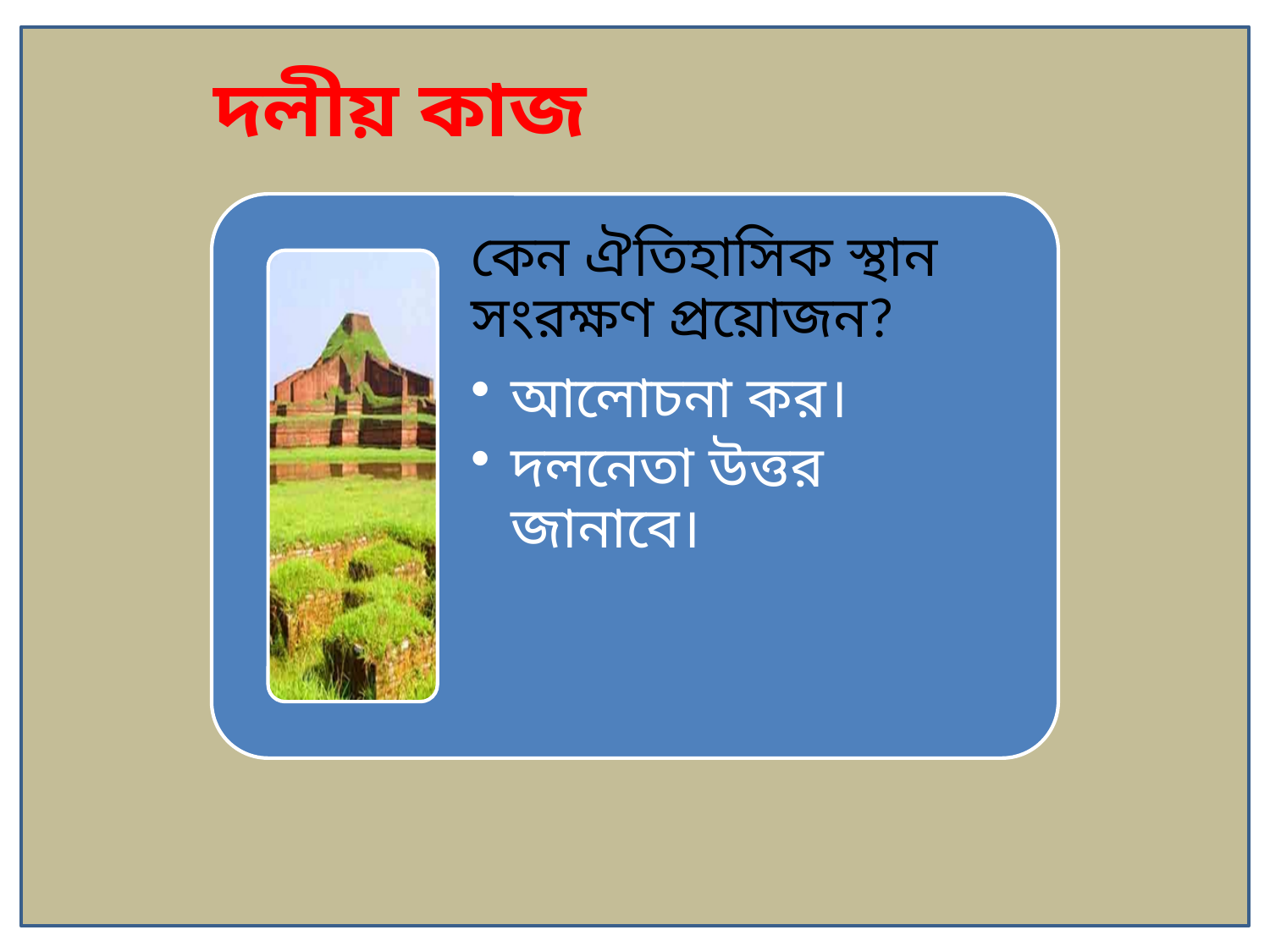

দলীয় কাজ
কেন ঐতিহাসিক স্থান সংরক্ষণ প্রয়োজন?
আলোচনা কর।
দলনেতা উত্তর জানাবে।